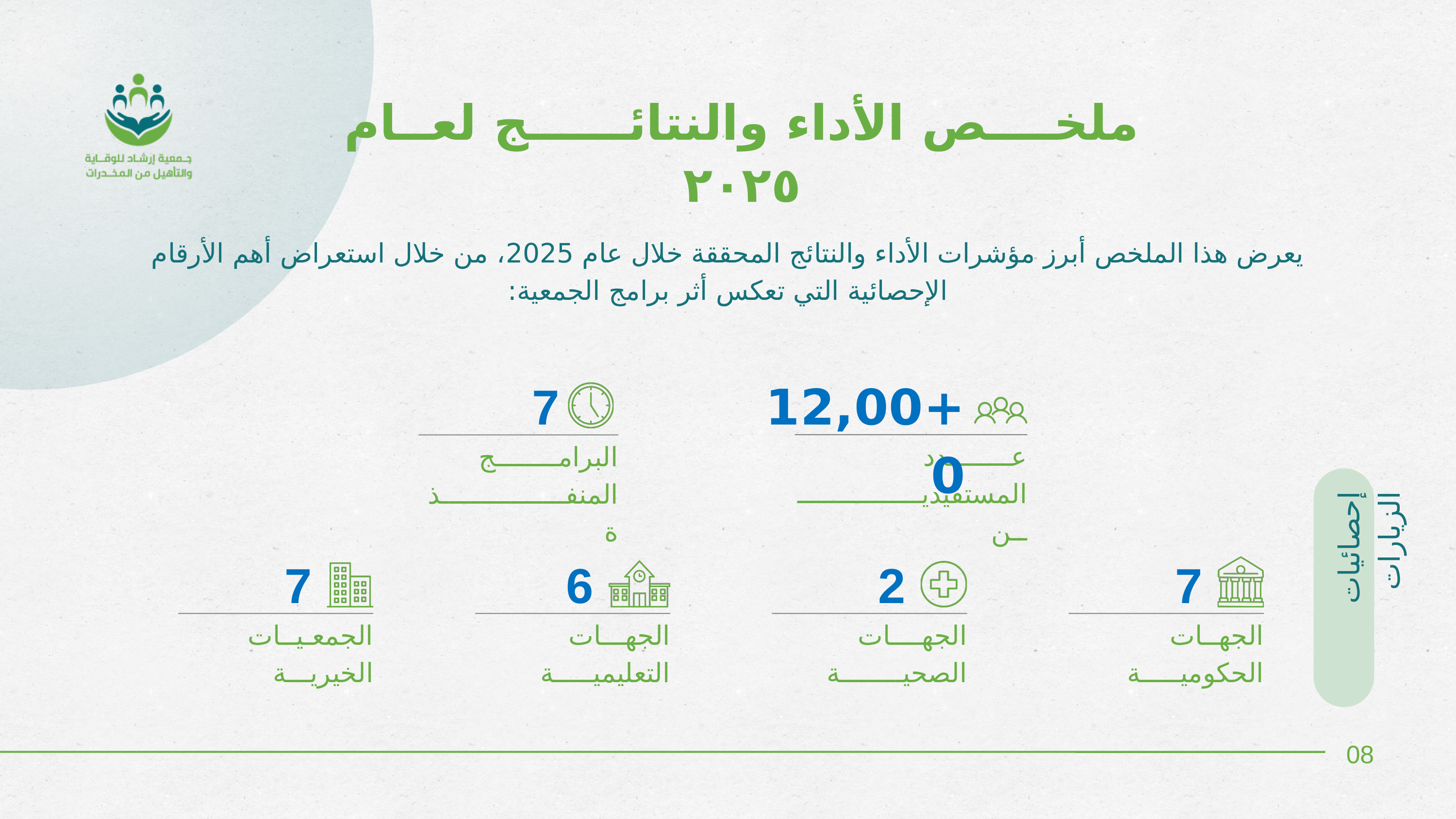

ملخــــص الأداء والنتائــــــج لعــام ٢٠٢٥
يعرض هذا الملخص أبرز مؤشرات الأداء والنتائج المحققة خلال عام 2025، من خلال استعراض أهم الأرقام الإحصائية التي تعكس أثر برامج الجمعية:
7
+12,000

عــــــــدد المستفيديــــــــــــــــــن
البرامــــــــج المنفــــــــــــــــذة

7
6
2
7

إحصائيات الزيارات
الجمعـيــات الخيريـــة
الجهـــات التعليميـــــة
الجهــــات الصحيــــــــة
الجهــات الحكوميـــــة

08